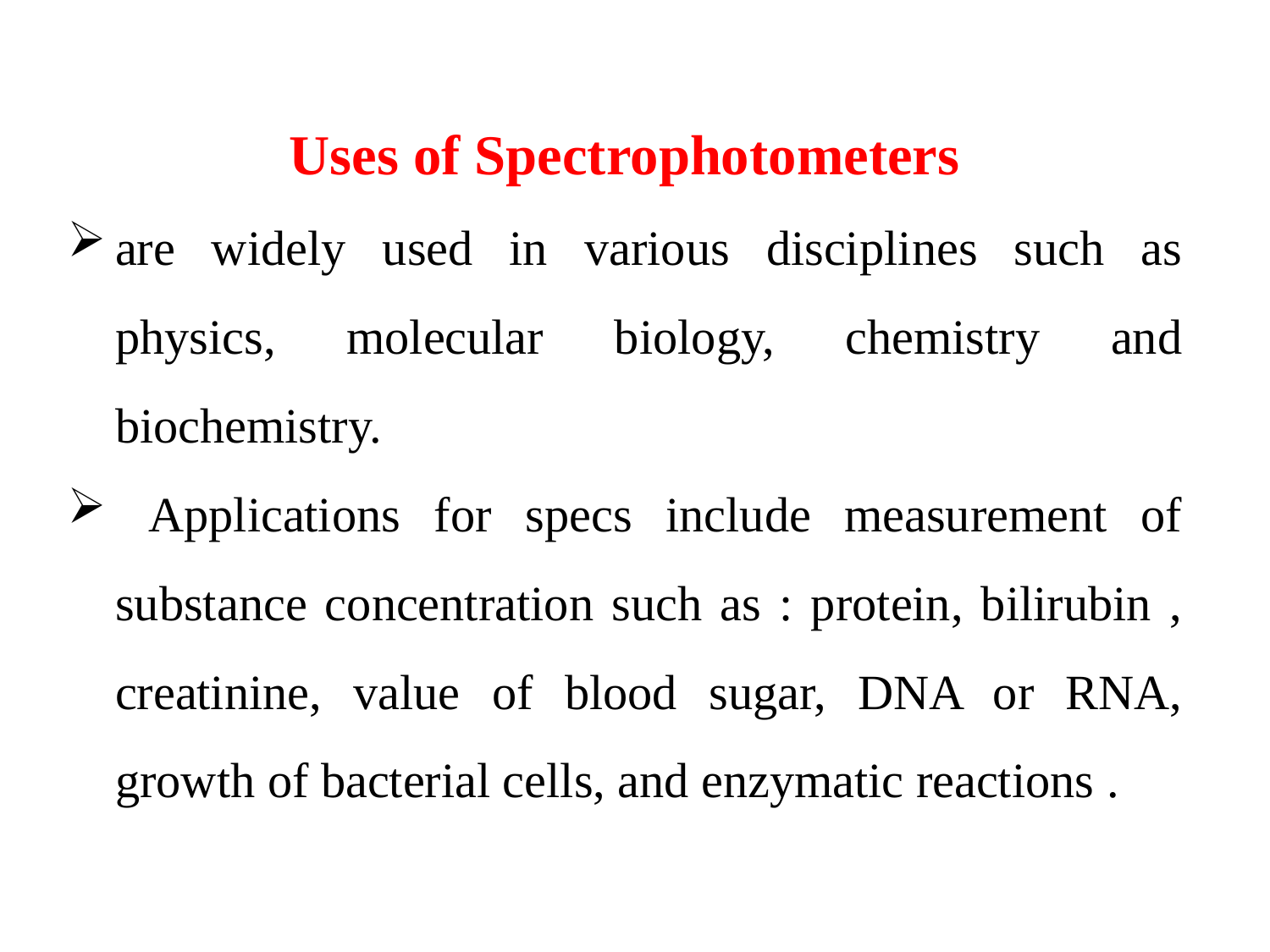

Uses of Spectrophotometers
are widely used in various disciplines such as physics, molecular biology, chemistry and biochemistry.
 Applications for specs include measurement of substance concentration such as : protein, bilirubin , creatinine, value of blood sugar, DNA or RNA, growth of bacterial cells, and enzymatic reactions .